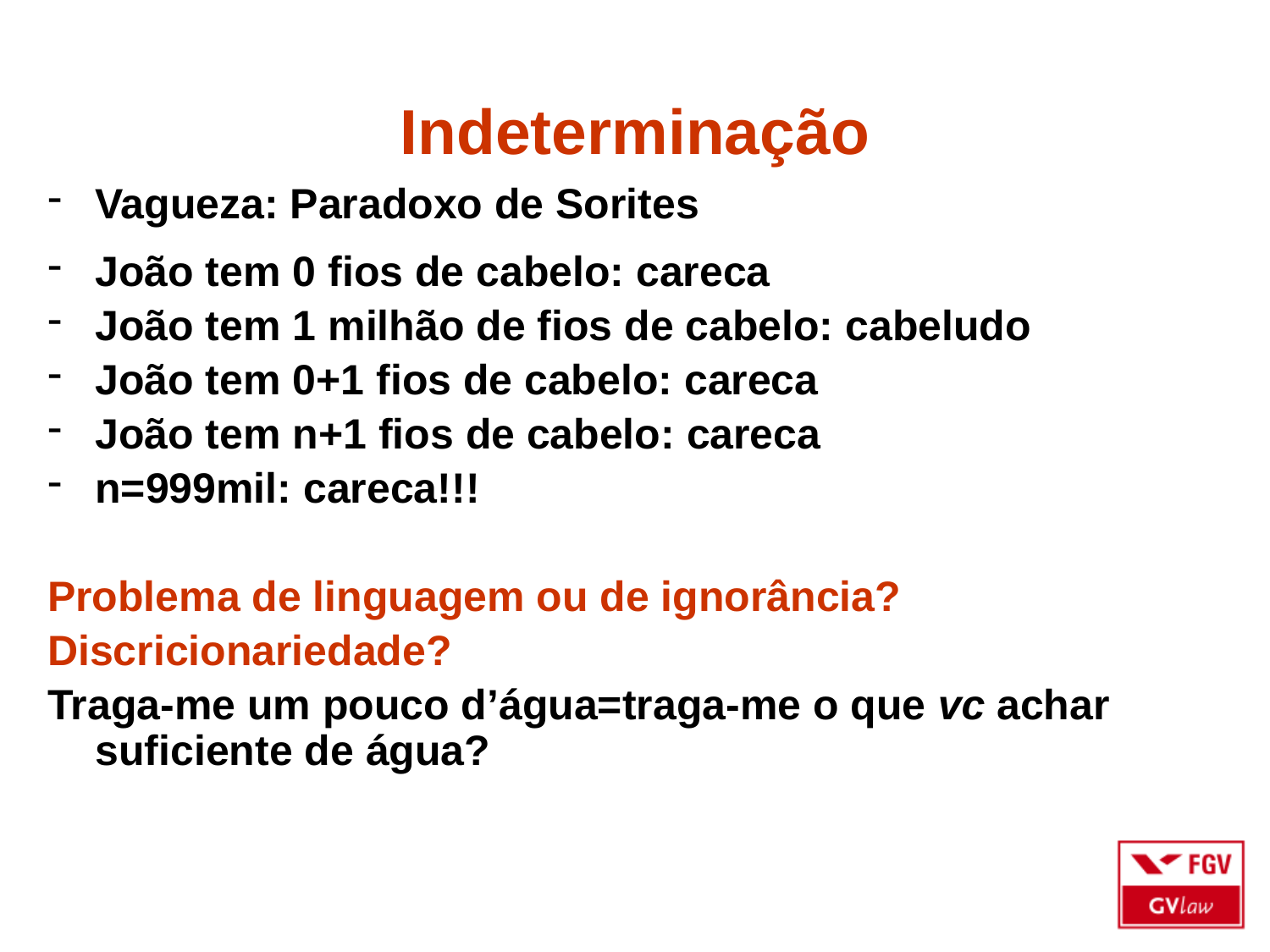

# Indeterminação
Vagueza: Paradoxo de Sorites

João tem 0 fios de cabelo: careca
João tem 1 milhão de fios de cabelo: cabeludo
João tem 0+1 fios de cabelo: careca
João tem n+1 fios de cabelo: careca
n=999mil: careca!!!

Problema de linguagem ou de ignorância?
Discricionariedade?
Traga-me um pouco d’água=traga-me o que vc achar suficiente de água?